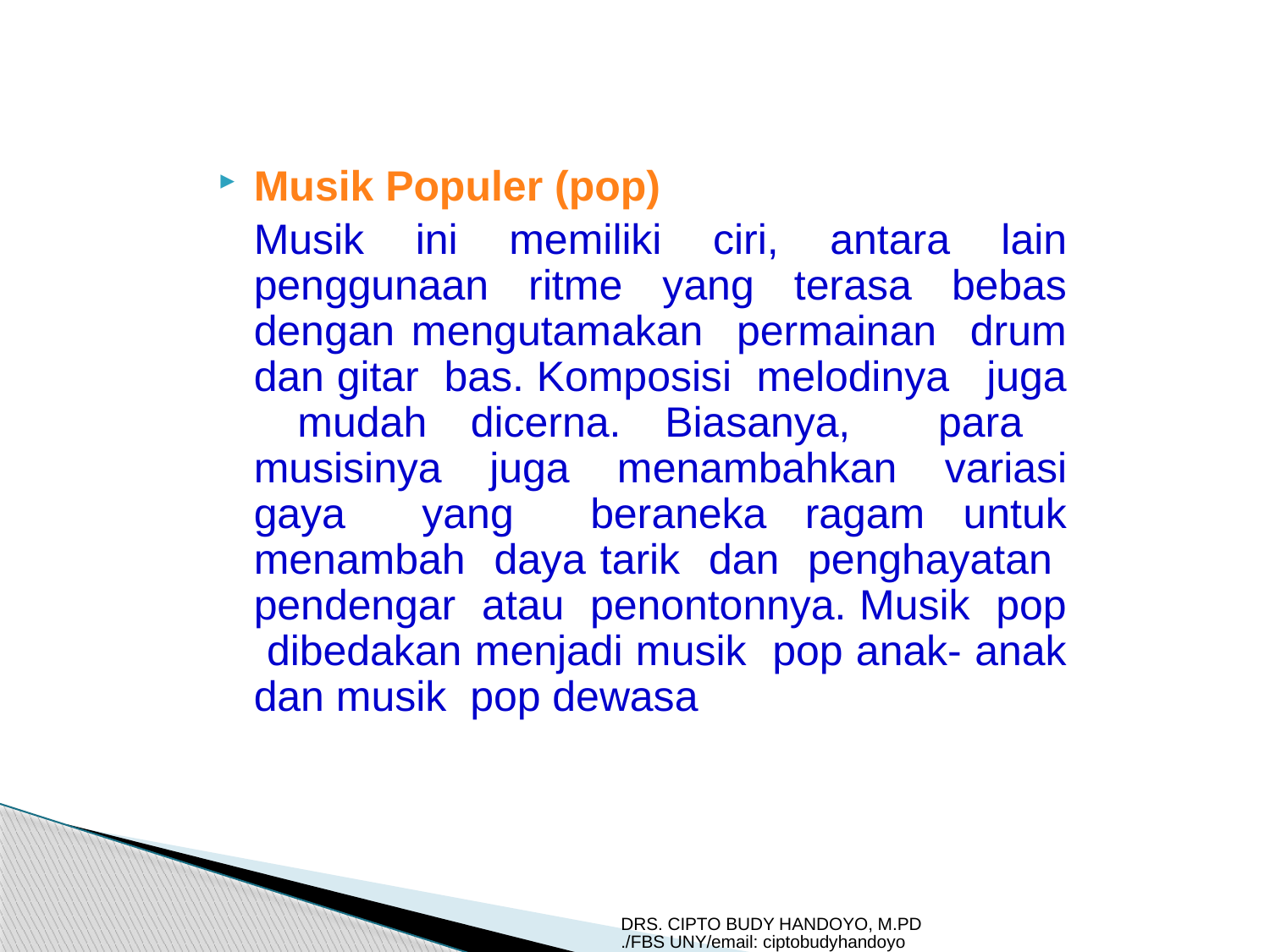

Musik Populer (pop)
	Musik ini memiliki ciri, antara lain penggunaan ritme yang terasa bebas dengan mengutamakan  permainan  drum dan gitar  bas. Komposisi  melodinya   juga  mudah dicerna. Biasanya,  para  musisinya  juga  menambahkan  variasi gaya  yang  beraneka ragam untuk menambah  daya tarik  dan  penghayatan  pendengar  atau  penontonnya. Musik  pop  dibedakan menjadi musik  pop anak- anak dan musik  pop dewasa
DRS. CIPTO BUDY HANDOYO, M.PD./FBS UNY/email: ciptobudyhandoyo@uny.ac.id